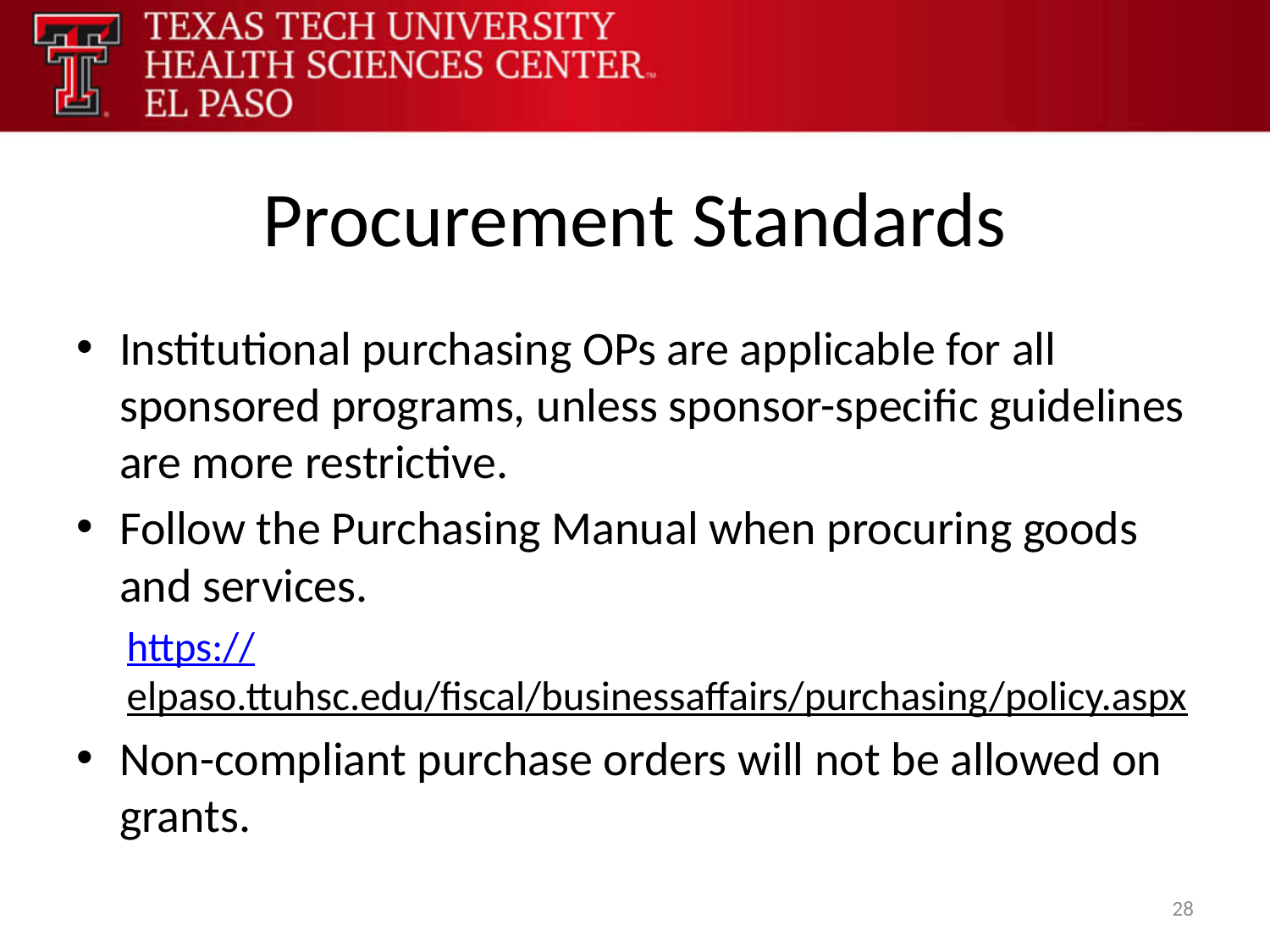

# Procurement Standards
Institutional purchasing OPs are applicable for all sponsored programs, unless sponsor-specific guidelines are more restrictive.
Follow the Purchasing Manual when procuring goods and services.
https://elpaso.ttuhsc.edu/fiscal/businessaffairs/purchasing/policy.aspx
Non-compliant purchase orders will not be allowed on grants.
28